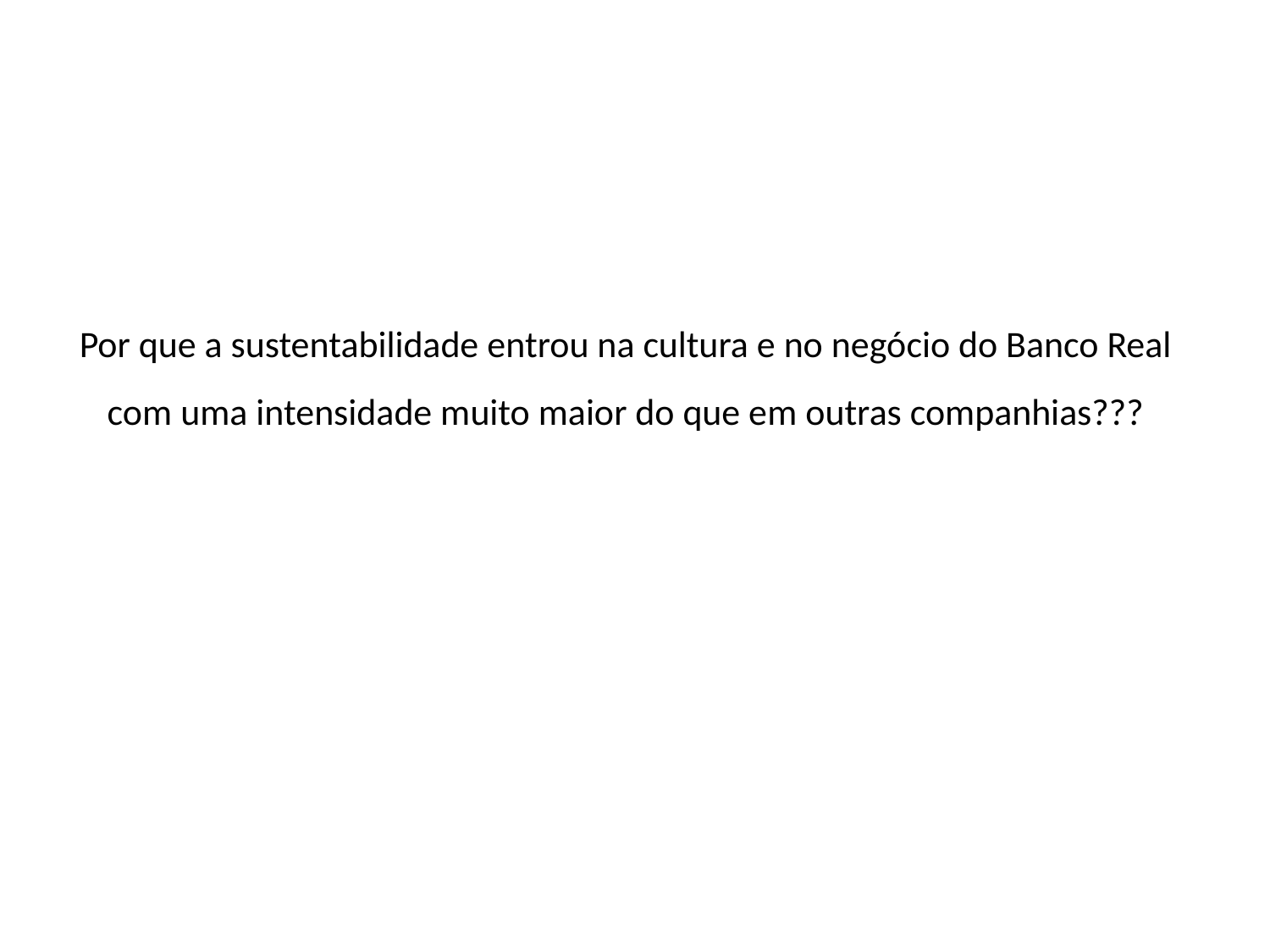

# Por que a sustentabilidade entrou na cultura e no negócio do Banco Real com uma intensidade muito maior do que em outras companhias???